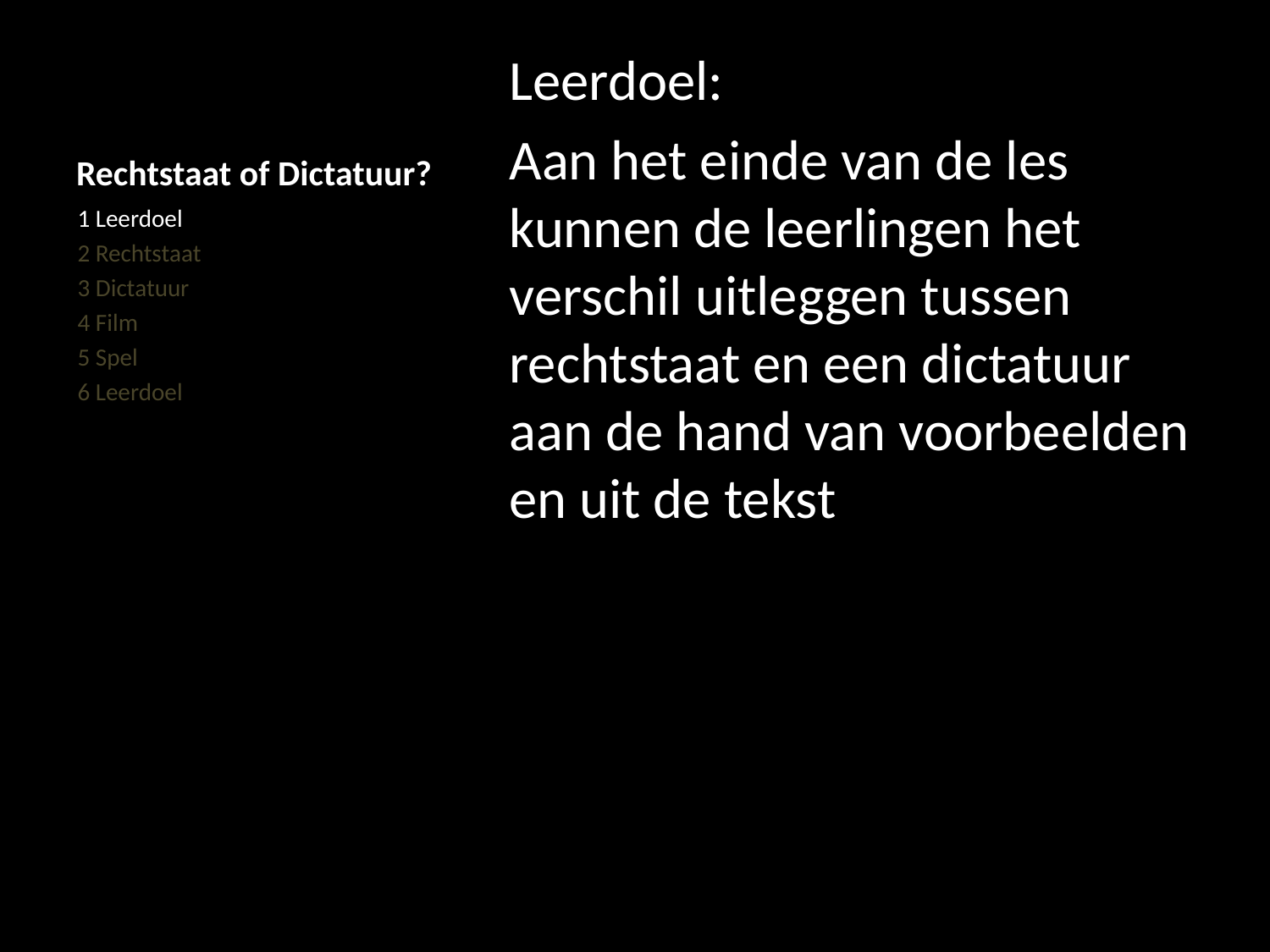

# Rechtstaat of Dictatuur?
Leerdoel:
Aan het einde van de les kunnen de leerlingen het verschil uitleggen tussen rechtstaat en een dictatuur aan de hand van voorbeelden en uit de tekst

1 Leerdoel
2 Rechtstaat
3 Dictatuur
4 Film
5 Spel
6 Leerdoel